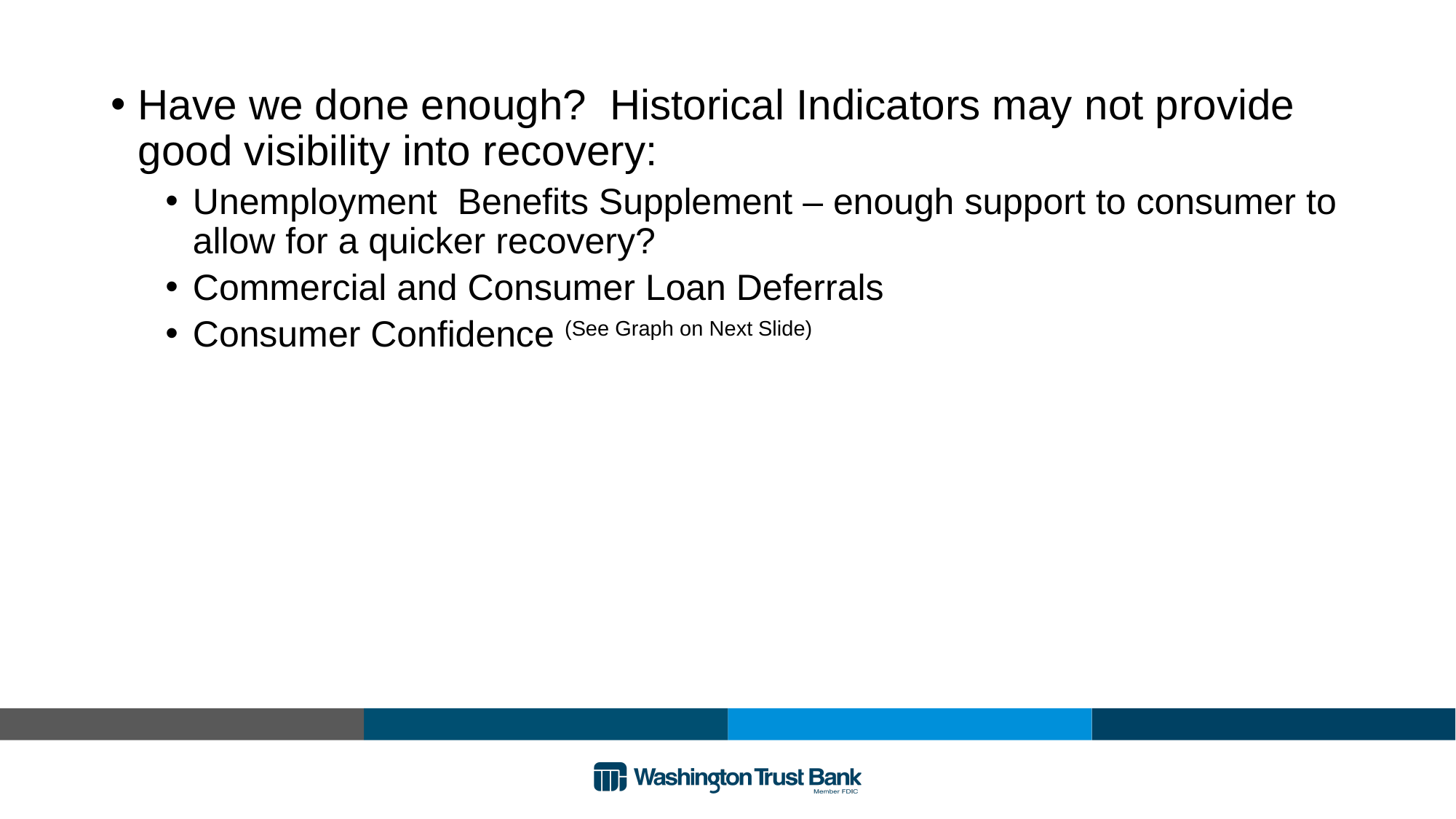

Have we done enough?  Historical Indicators may not provide good visibility into recovery:
Unemployment  Benefits Supplement – enough support to consumer to allow for a quicker recovery?
Commercial and Consumer Loan Deferrals
Consumer Confidence (See Graph on Next Slide)